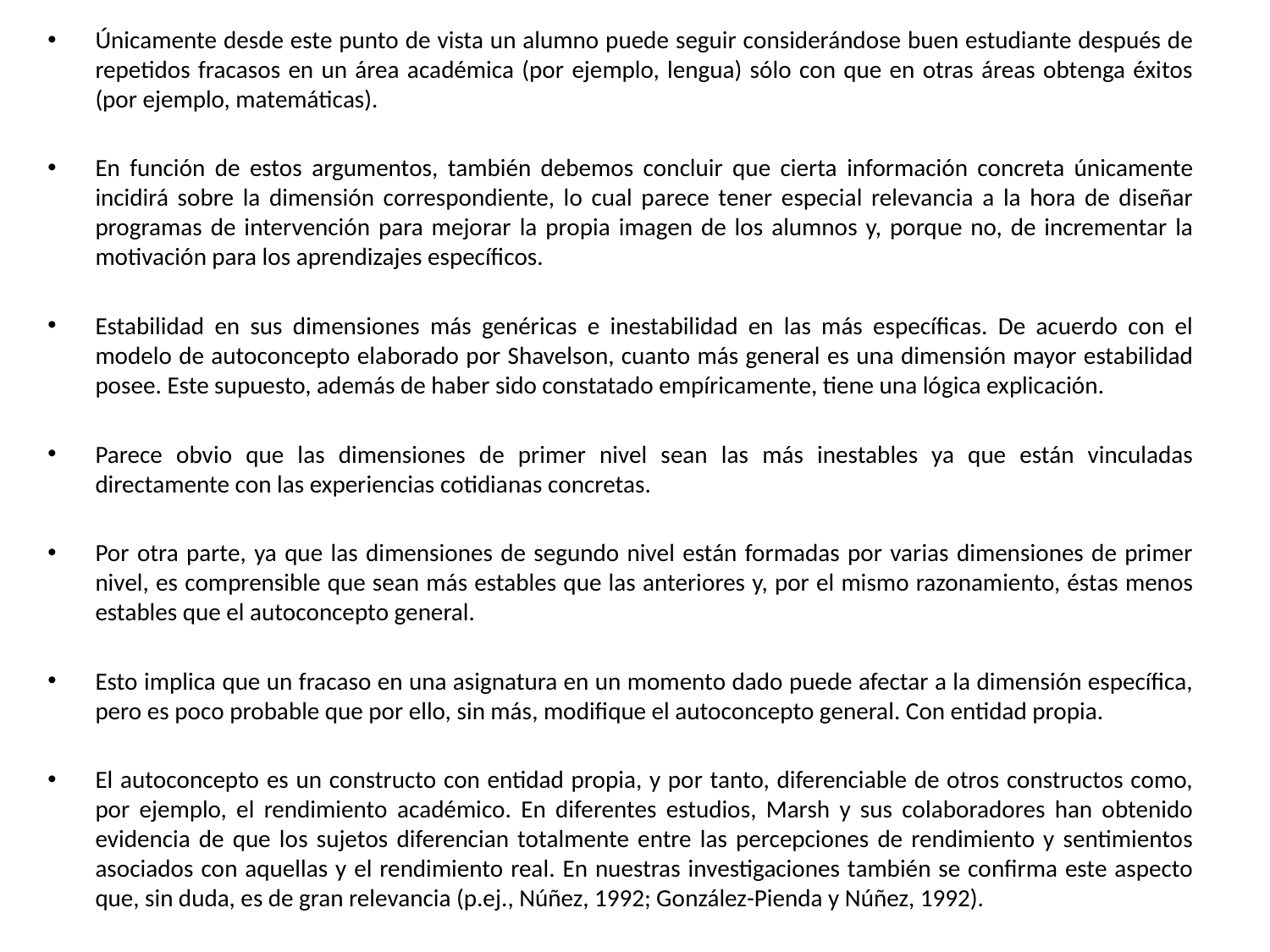

Únicamente desde este punto de vista un alumno puede seguir considerándose buen estudiante después de repetidos fracasos en un área académica (por ejemplo, lengua) sólo con que en otras áreas obtenga éxitos (por ejemplo, matemáticas).

En función de estos argumentos, también debemos concluir que cierta información concreta únicamente incidirá sobre la dimensión correspondiente, lo cual parece tener especial relevancia a la hora de diseñar programas de intervención para mejorar la propia imagen de los alumnos y, porque no, de incrementar la motivación para los aprendizajes específicos.

Estabilidad en sus dimensiones más genéricas e inestabilidad en las más específicas. De acuerdo con el modelo de autoconcepto elaborado por Shavelson, cuanto más general es una dimensión mayor estabilidad posee. Este supuesto, además de haber sido constatado empíricamente, tiene una lógica explicación.

Parece obvio que las dimensiones de primer nivel sean las más inestables ya que están vinculadas directamente con las experiencias cotidianas concretas.

Por otra parte, ya que las dimensiones de segundo nivel están formadas por varias dimensiones de primer nivel, es comprensible que sean más estables que las anteriores y, por el mismo razonamiento, éstas menos estables que el autoconcepto general.

Esto implica que un fracaso en una asignatura en un momento dado puede afectar a la dimensión específica, pero es poco probable que por ello, sin más, modifique el autoconcepto general. Con entidad propia.

El autoconcepto es un constructo con entidad propia, y por tanto, diferenciable de otros constructos como, por ejemplo, el rendimiento académico. En diferentes estudios, Marsh y sus colaboradores han obtenido evidencia de que los sujetos diferencian totalmente entre las percepciones de rendimiento y sentimientos asociados con aquellas y el rendimiento real. En nuestras investigaciones también se confirma este aspecto que, sin duda, es de gran relevancia (p.ej., Núñez, 1992; González-Pienda y Núñez, 1992).